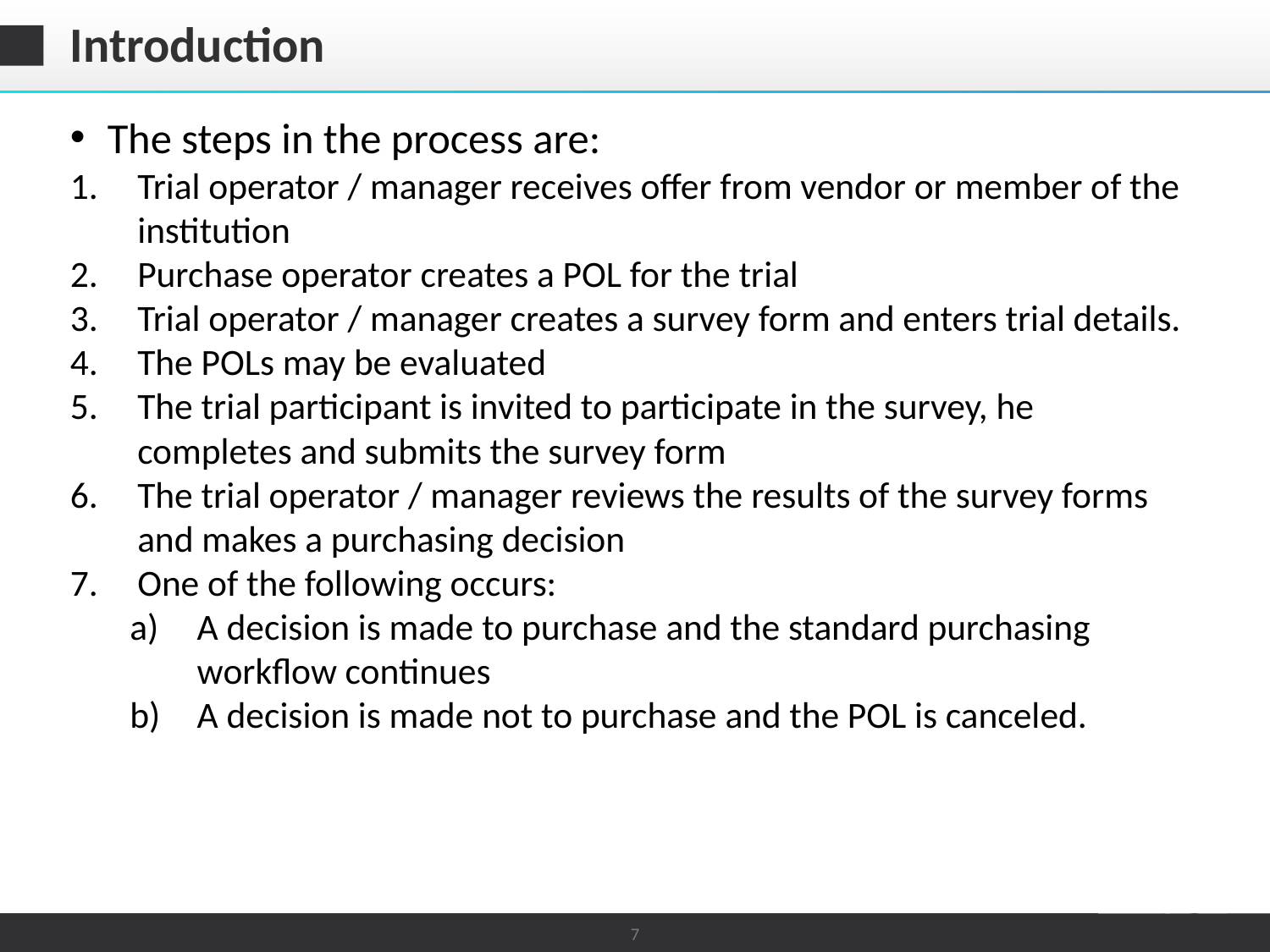

# Introduction
The steps in the process are:
Trial operator / manager receives offer from vendor or member of the institution
Purchase operator creates a POL for the trial
Trial operator / manager creates a survey form and enters trial details.
The POLs may be evaluated
The trial participant is invited to participate in the survey, he completes and submits the survey form
The trial operator / manager reviews the results of the survey forms and makes a purchasing decision
One of the following occurs:
A decision is made to purchase and the standard purchasing workflow continues
A decision is made not to purchase and the POL is canceled.
7